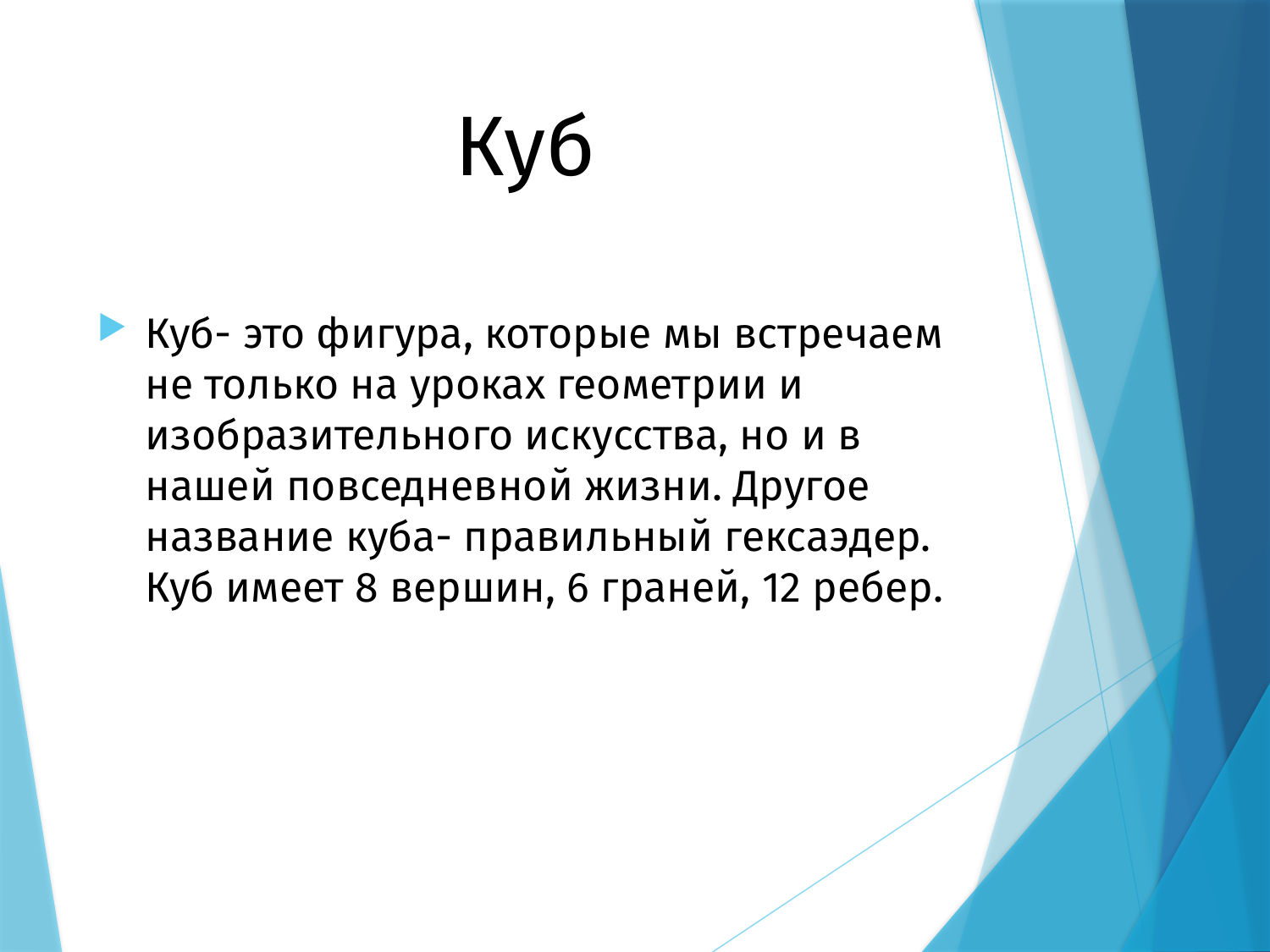

# Куб
Куб- это фигура, которые мы встречаем не только на уроках геометрии и изобразительного искусства, но и в нашей повседневной жизни. Другое название куба- правильный гексаэдер. Куб имеет 8 вершин, 6 граней, 12 ребер.